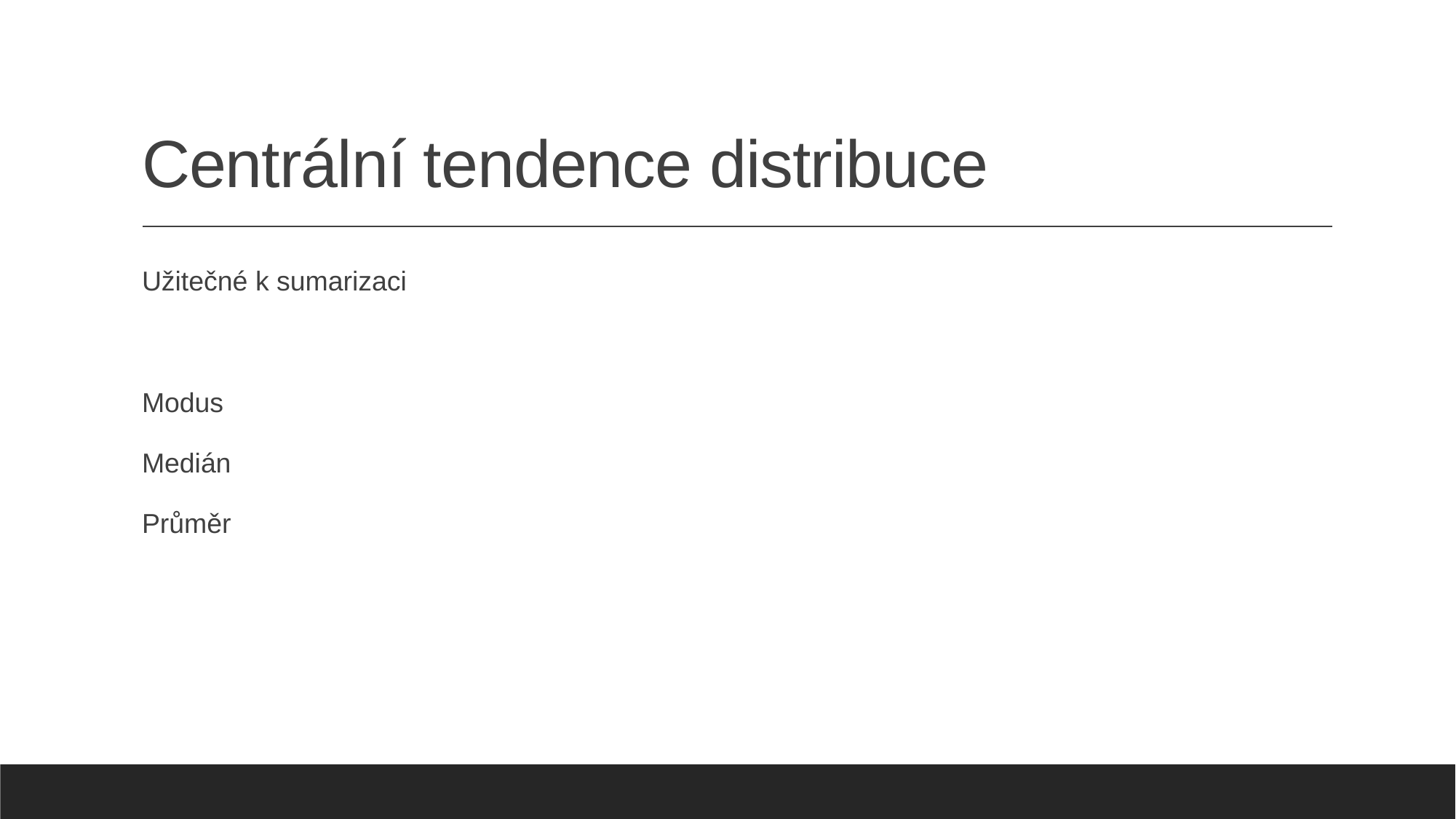

# Centrální tendence distribuce
Užitečné k sumarizaci

Modus
Medián
Průměr